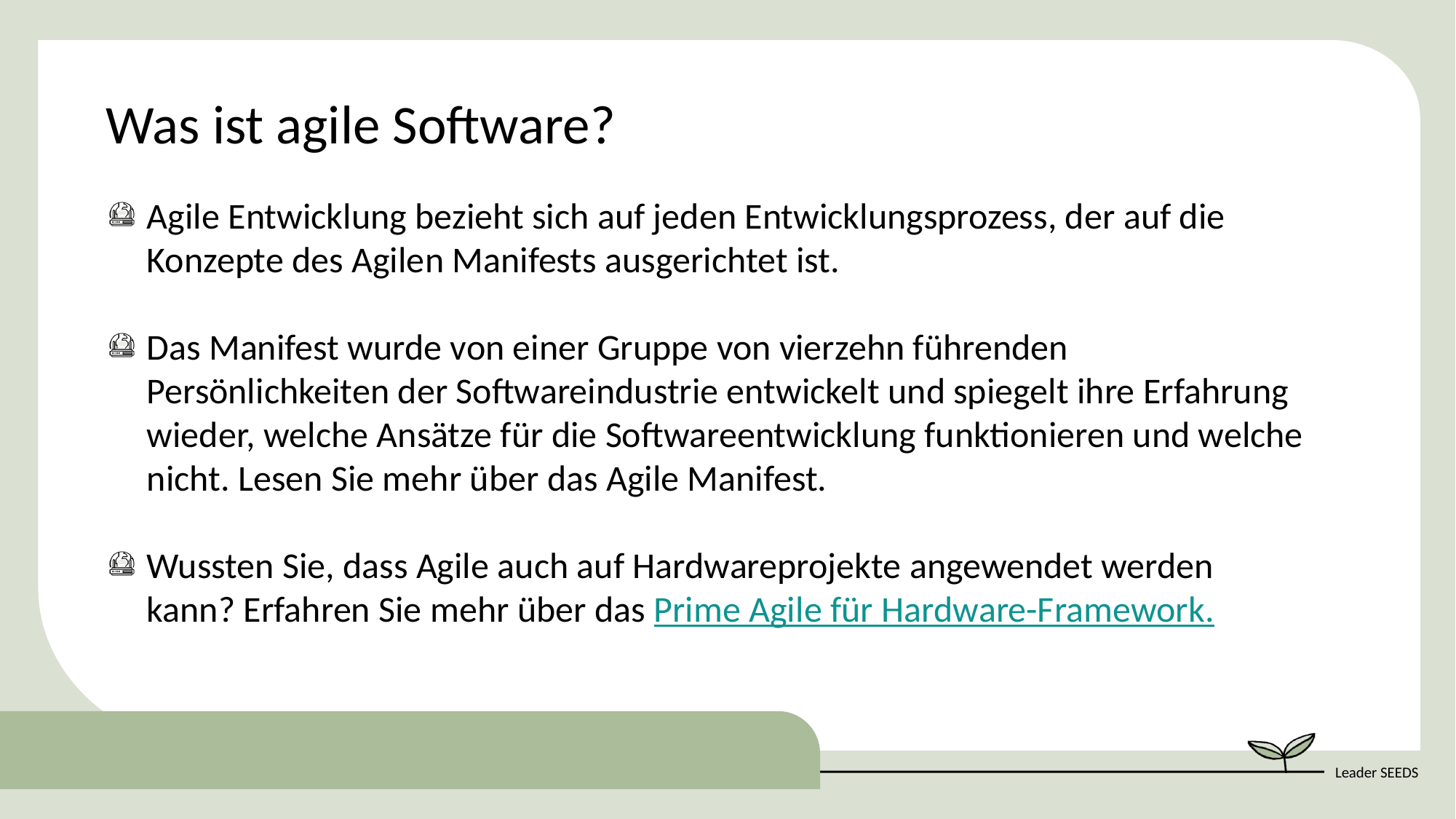

Was ist agile Software?

Agile Entwicklung bezieht sich auf jeden Entwicklungsprozess, der auf die Konzepte des Agilen Manifests ausgerichtet ist.

Das Manifest wurde von einer Gruppe von vierzehn führenden Persönlichkeiten der Softwareindustrie entwickelt und spiegelt ihre Erfahrung wieder, welche Ansätze für die Softwareentwicklung funktionieren und welche nicht. Lesen Sie mehr über das Agile Manifest.

Wussten Sie, dass Agile auch auf Hardwareprojekte angewendet werden kann? Erfahren Sie mehr über das Prime Agile für Hardware-Framework.